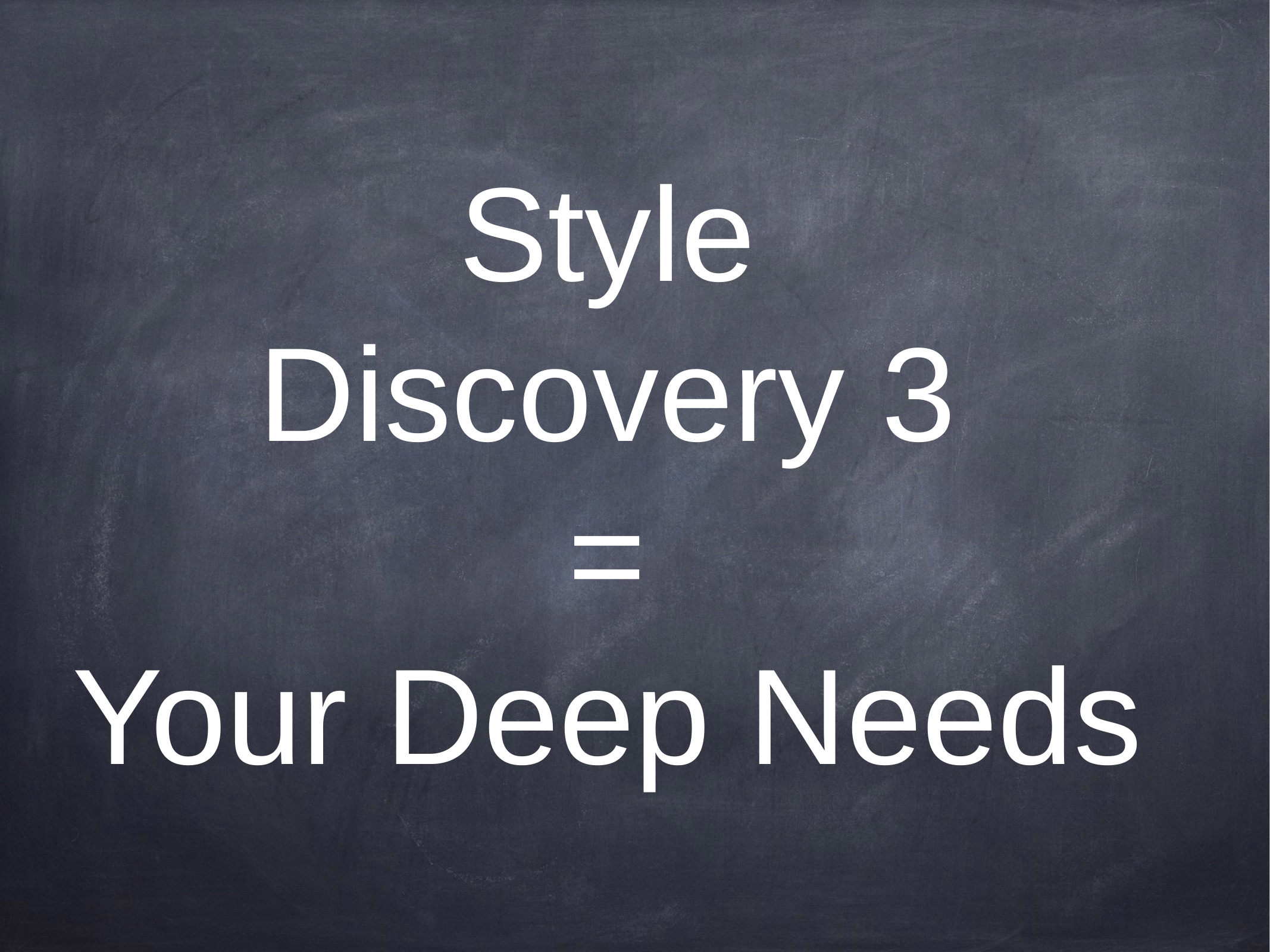

# Style
Discovery 3
=
Your Deep Needs